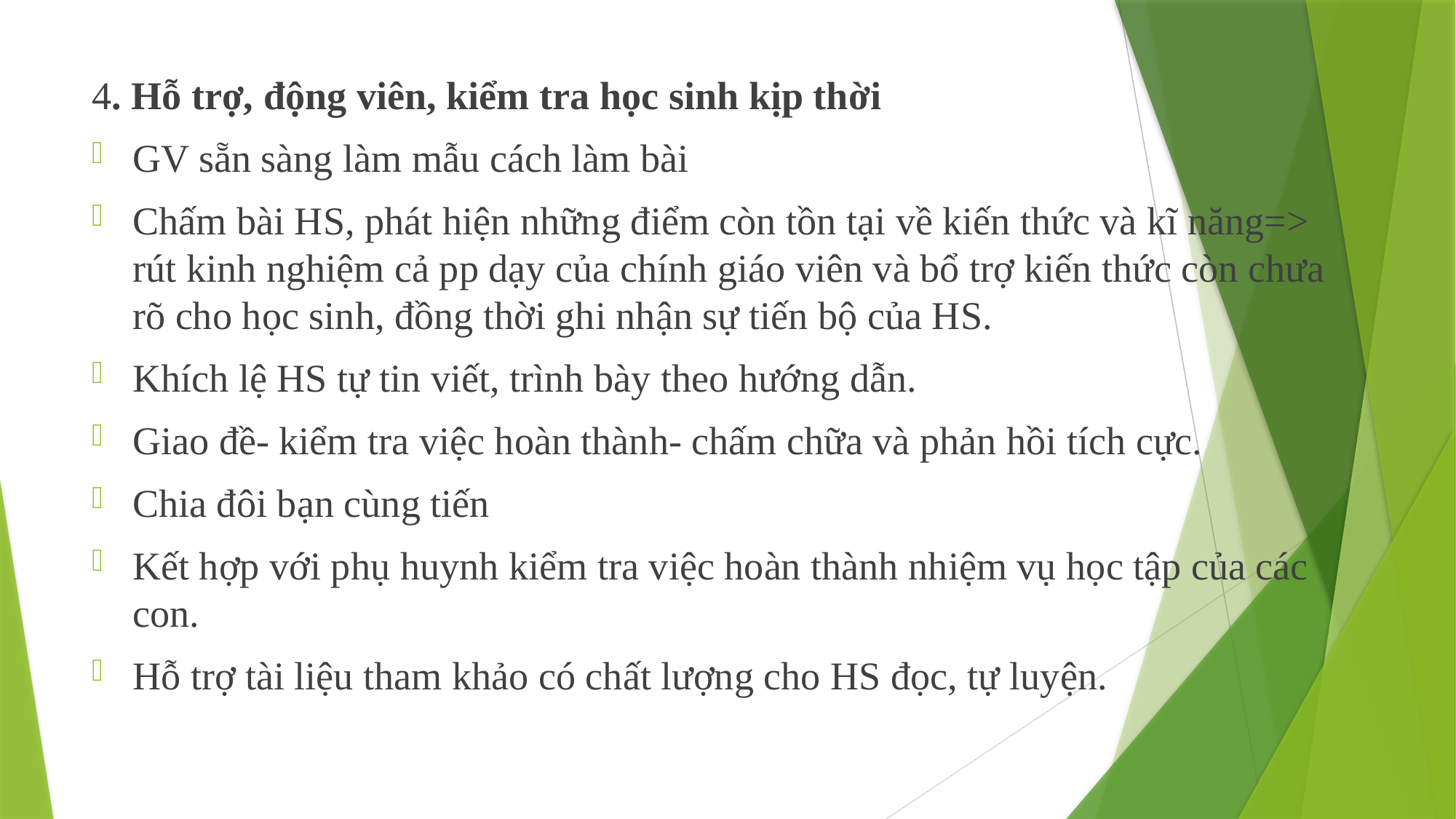

4. Hỗ trợ, động viên, kiểm tra học sinh kịp thời
GV sẵn sàng làm mẫu cách làm bài
Chấm bài HS, phát hiện những điểm còn tồn tại về kiến thức và kĩ năng=> rút kinh nghiệm cả pp dạy của chính giáo viên và bổ trợ kiến thức còn chưa rõ cho học sinh, đồng thời ghi nhận sự tiến bộ của HS.
Khích lệ HS tự tin viết, trình bày theo hướng dẫn.
Giao đề- kiểm tra việc hoàn thành- chấm chữa và phản hồi tích cực.
Chia đôi bạn cùng tiến
Kết hợp với phụ huynh kiểm tra việc hoàn thành nhiệm vụ học tập của các con.
Hỗ trợ tài liệu tham khảo có chất lượng cho HS đọc, tự luyện.